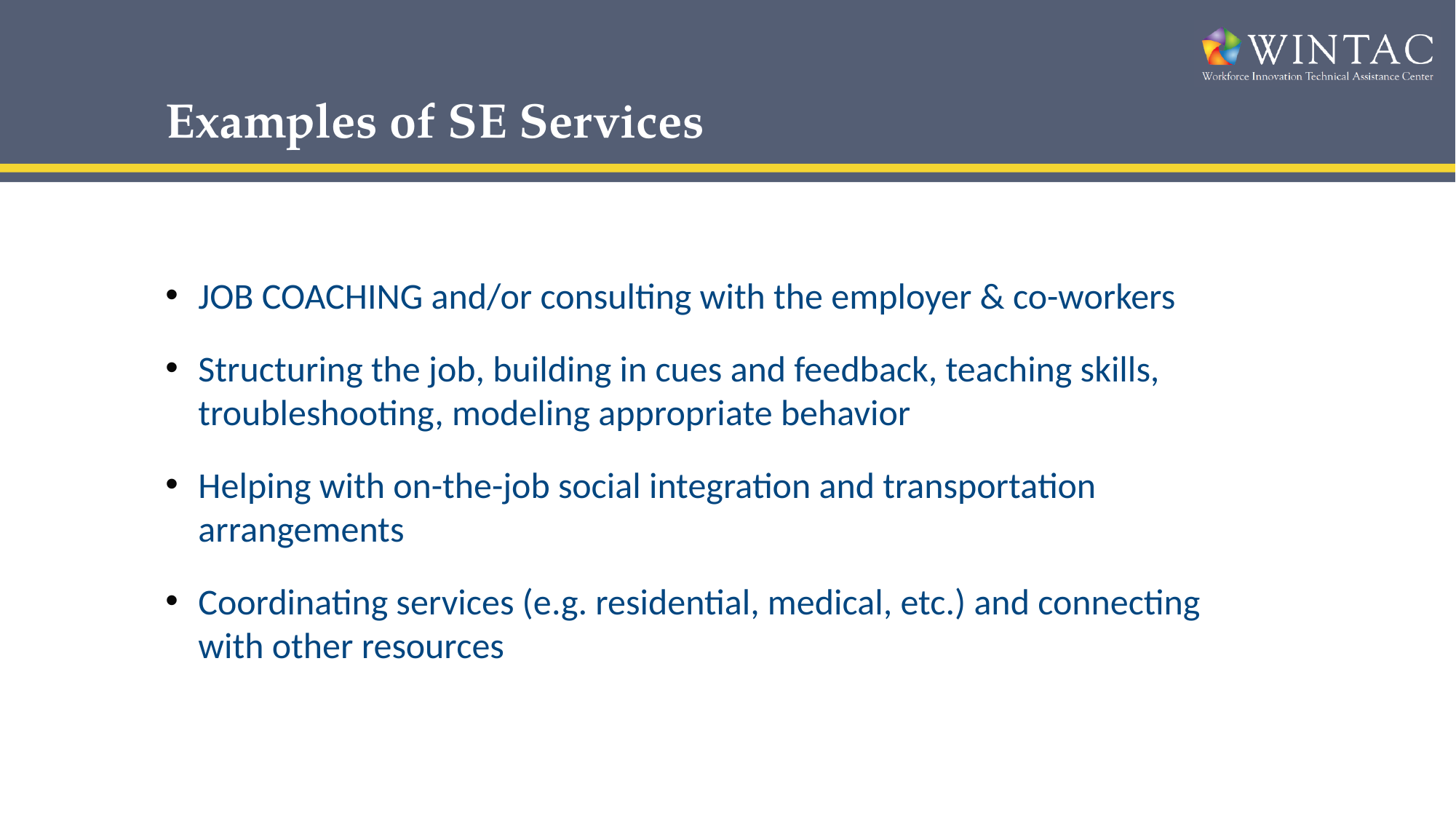

# Examples of SE Services
JOB COACHING and/or consulting with the employer & co-workers

Structuring the job, building in cues and feedback, teaching skills, troubleshooting, modeling appropriate behavior

Helping with on-the-job social integration and transportation arrangements

Coordinating services (e.g. residential, medical, etc.) and connecting with other resources